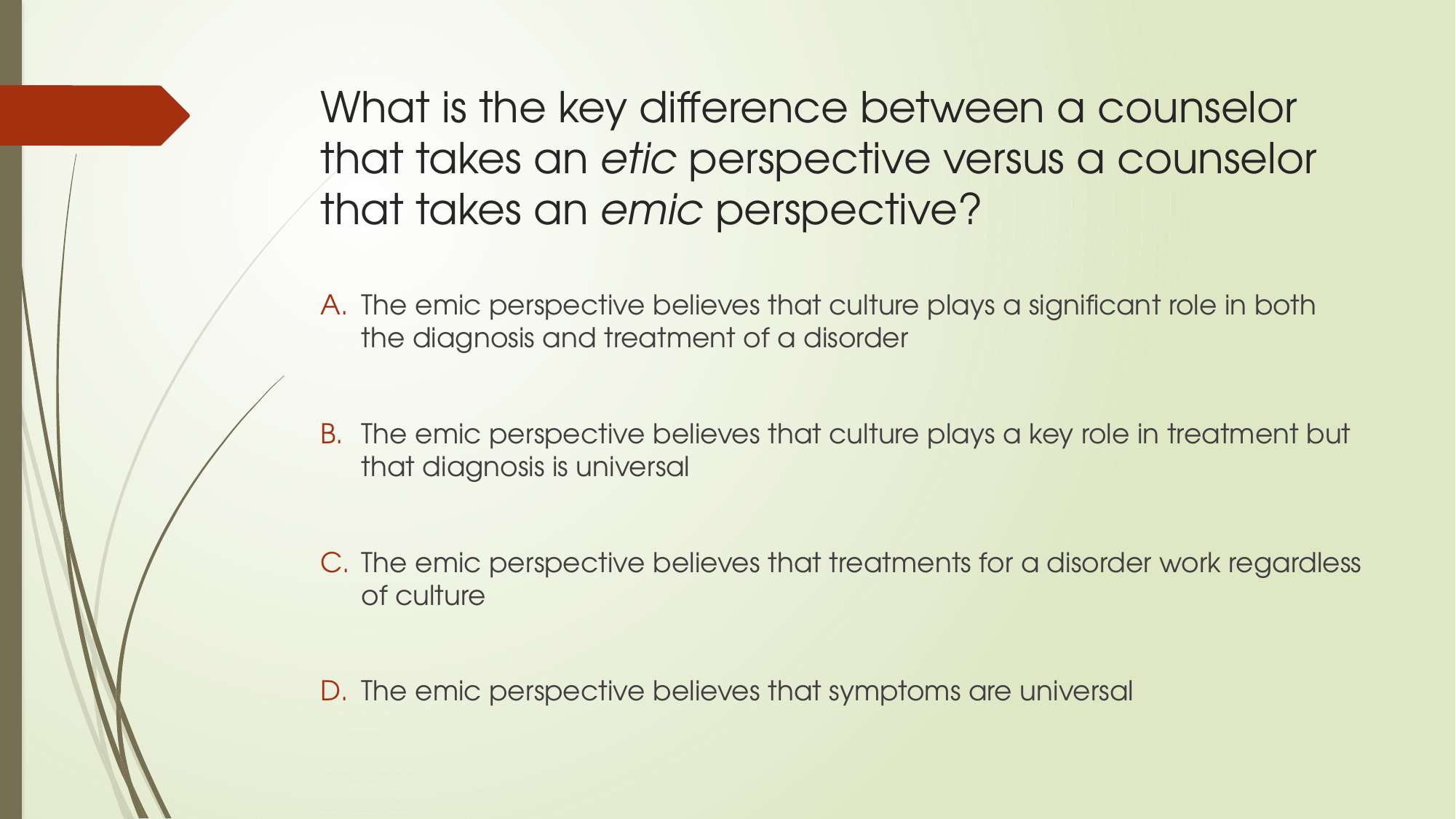

# What is the key difference between a counselor that takes an etic perspective versus a counselor that takes an emic perspective?
The emic perspective believes that culture plays a significant role in both the diagnosis and treatment of a disorder

The emic perspective believes that culture plays a key role in treatment but that diagnosis is universal

The emic perspective believes that treatments for a disorder work regardless of culture

The emic perspective believes that symptoms are universal